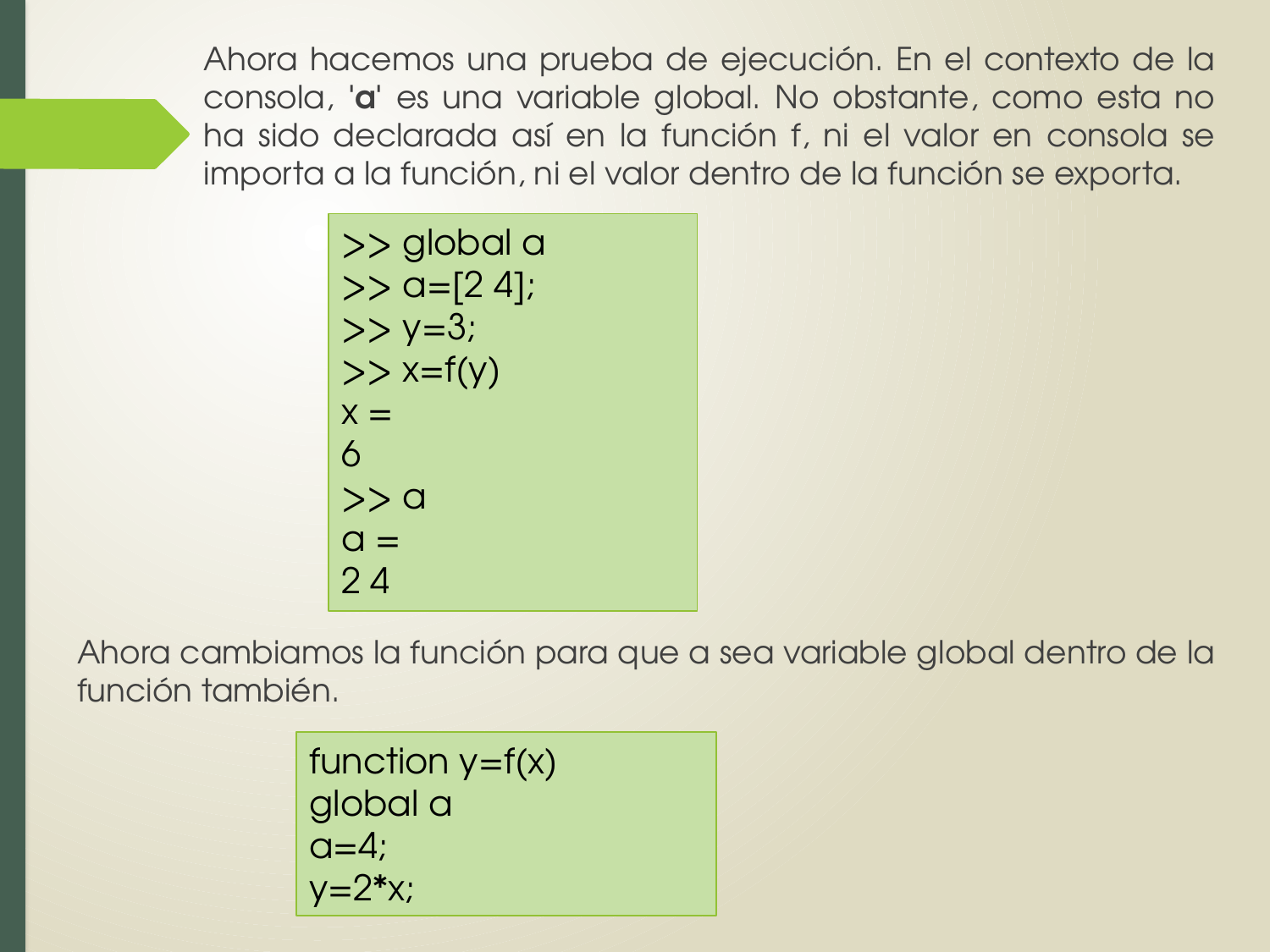

Ahora hacemos una prueba de ejecución. En el contexto de la consola, 'a' es una variable global. No obstante, como esta no ha sido declarada así en la función f, ni el valor en consola se importa a la función, ni el valor dentro de la función se exporta.
>> global a
>> a=[2 4];
>> y=3;
>> x=f(y)
x =
6
>> a
a =
2 4
Ahora cambiamos la función para que a sea variable global dentro de la función también.
function y=f(x)
global a
a=4;
y=2*x;